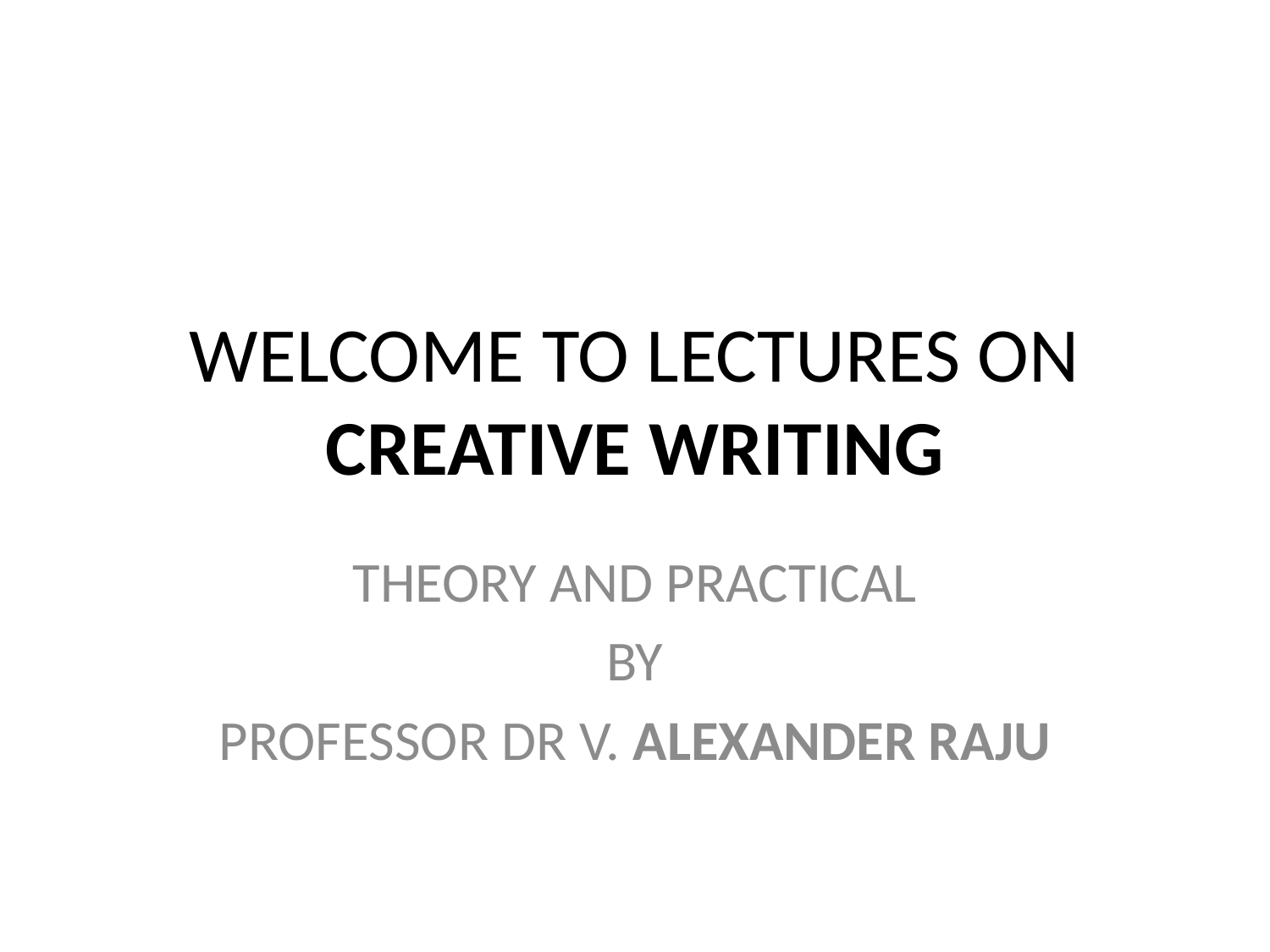

# WELCOME TO LECTURES ON CREATIVE WRITING
THEORY AND PRACTICAL
BY
PROFESSOR DR V. ALEXANDER RAJU